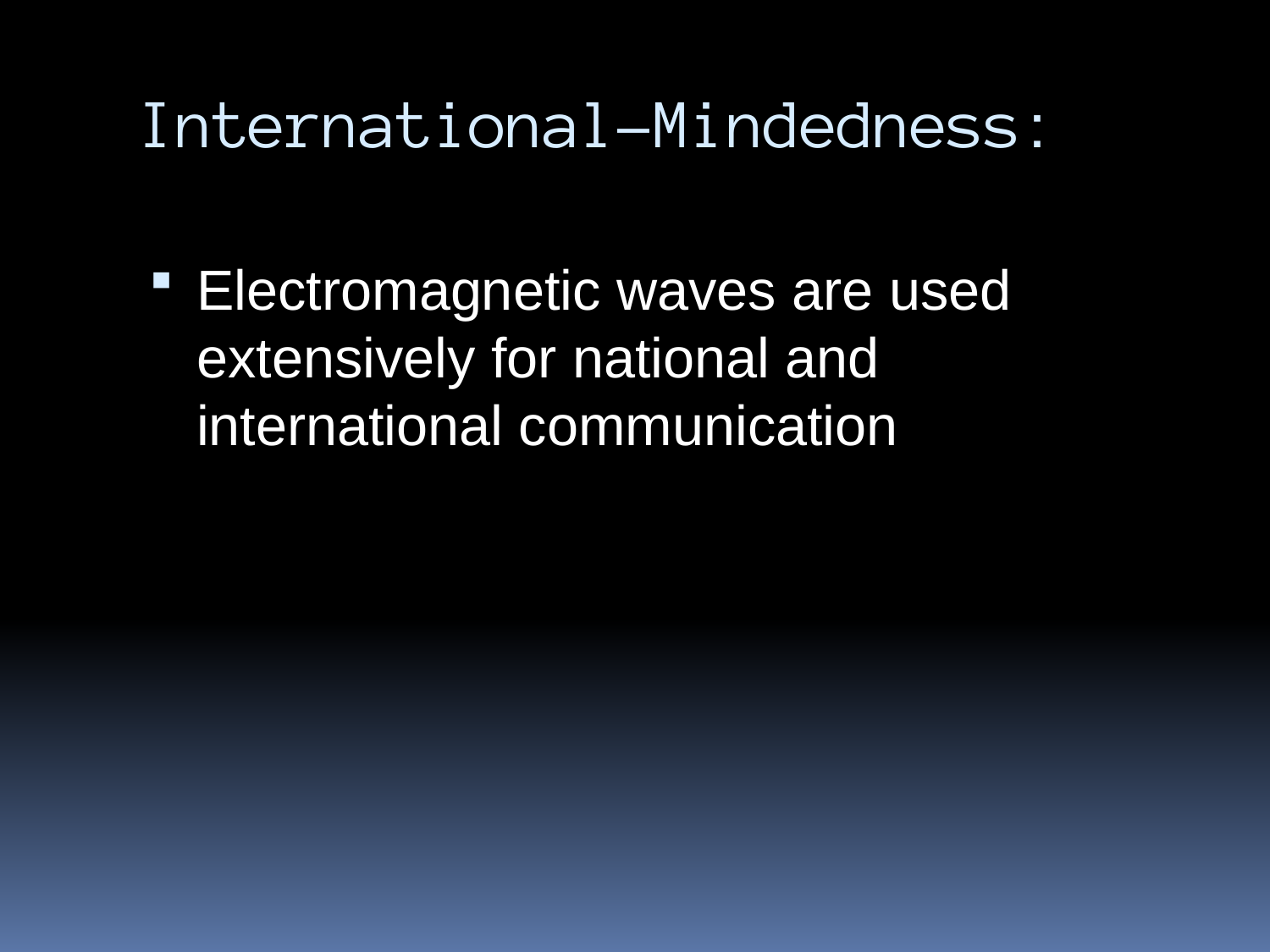

# International-Mindedness:
Electromagnetic waves are used extensively for national and international communication